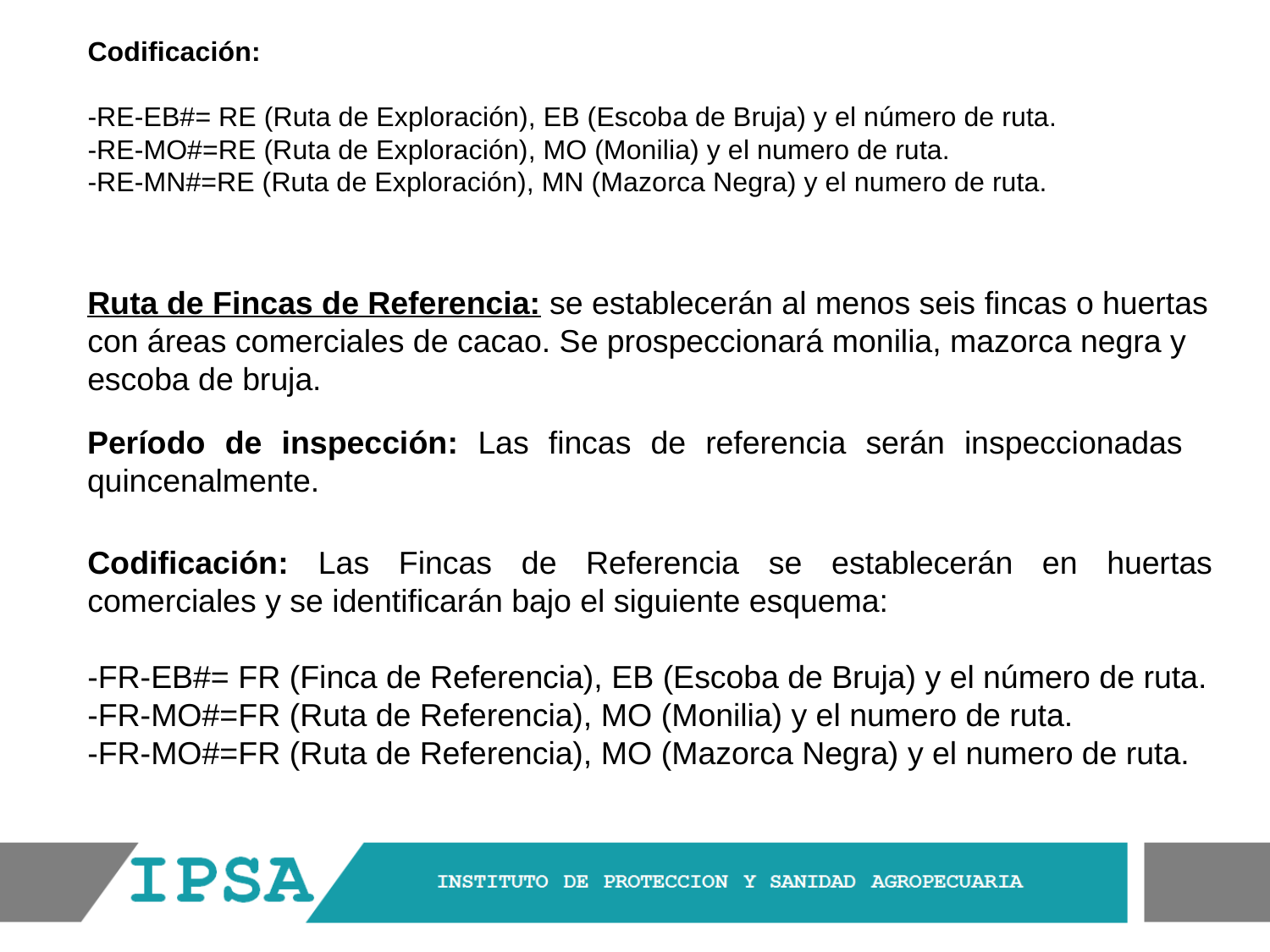

# Codificación: -RE-EB#= RE (Ruta de Exploración), EB (Escoba de Bruja) y el número de ruta. -RE-MO#=RE (Ruta de Exploración), MO (Monilia) y el numero de ruta. -RE-MN#=RE (Ruta de Exploración), MN (Mazorca Negra) y el numero de ruta.
Ruta de Fincas de Referencia: se establecerán al menos seis fincas o huertas con áreas comerciales de cacao. Se prospeccionará monilia, mazorca negra y escoba de bruja.
Período de inspección: Las fincas de referencia serán inspeccionadas quincenalmente.
Codificación: Las Fincas de Referencia se establecerán en huertas comerciales y se identificarán bajo el siguiente esquema:

-FR-EB#= FR (Finca de Referencia), EB (Escoba de Bruja) y el número de ruta.
-FR-MO#=FR (Ruta de Referencia), MO (Monilia) y el numero de ruta.
-FR-MO#=FR (Ruta de Referencia), MO (Mazorca Negra) y el numero de ruta.